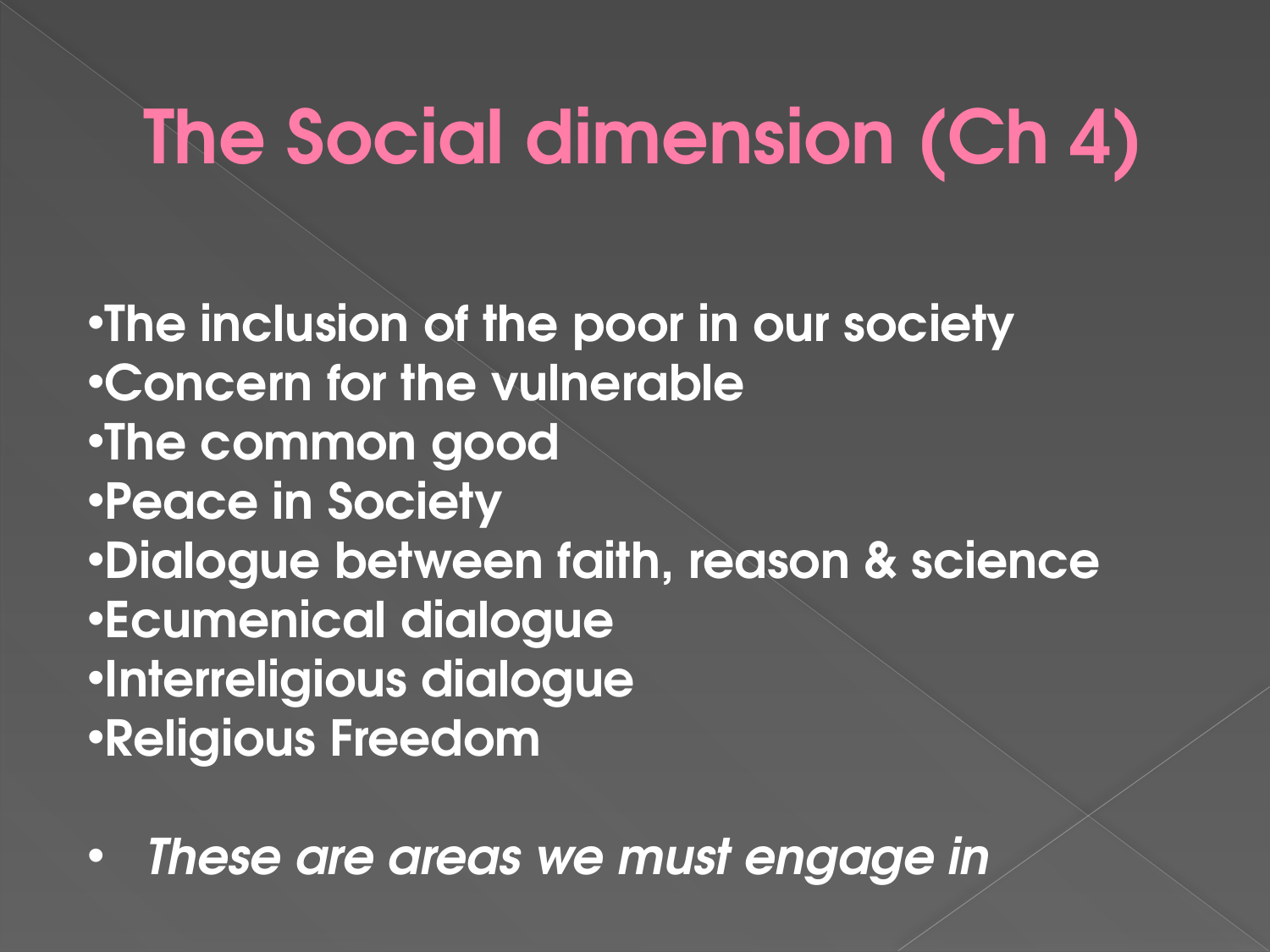

# The Social dimension (Ch 4)
The inclusion of the poor in our society
Concern for the vulnerable
The common good
Peace in Society
Dialogue between faith, reason & science
Ecumenical dialogue
Interreligious dialogue
Religious Freedom

   These are areas we must engage in